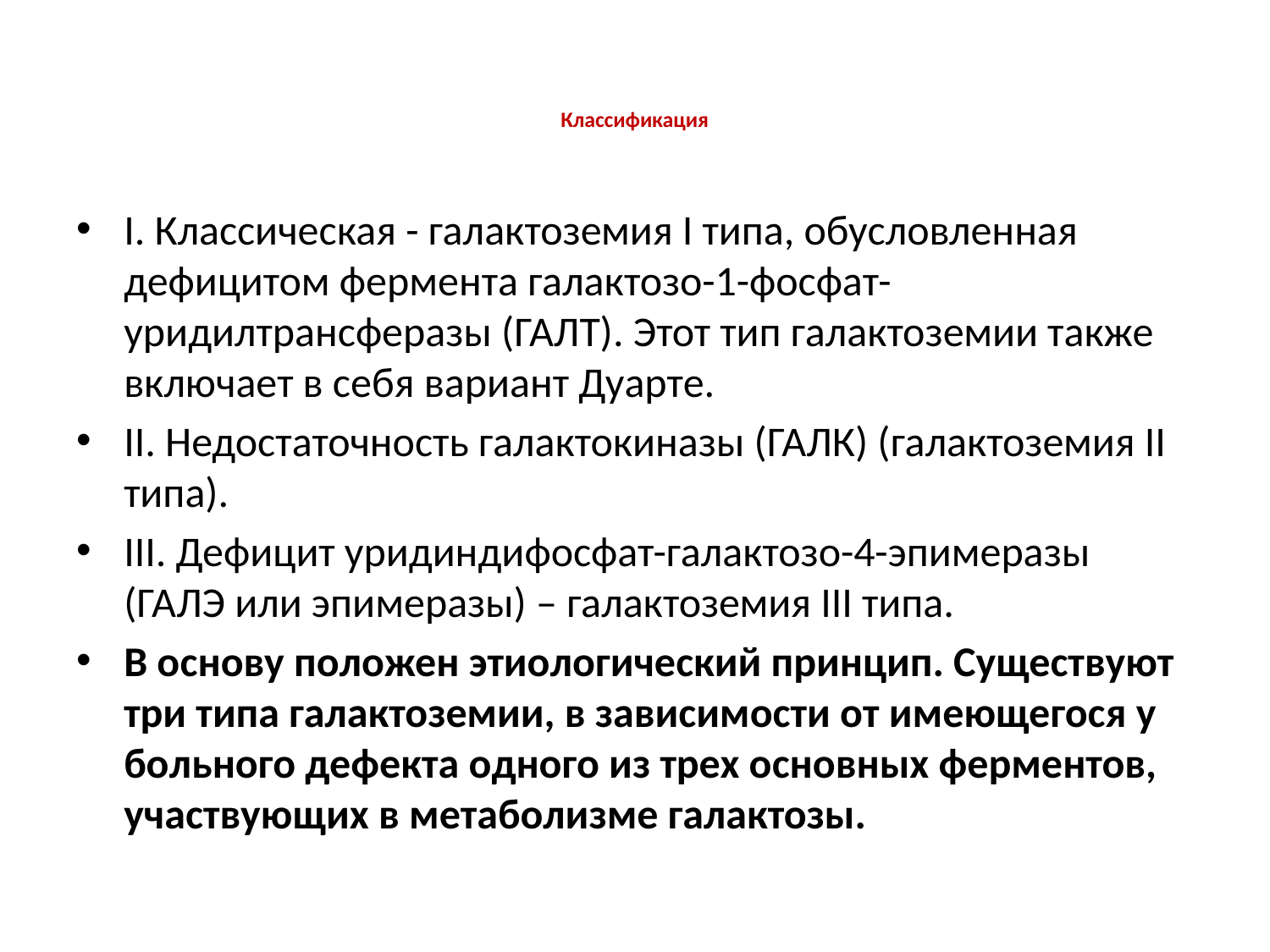

# Классификация
I. Классическая - галактоземия I типа, обусловленная дефицитом фермента галактозо-1-фосфат-уридилтрансферазы (ГАЛТ). Этот тип галактоземии также включает в себя вариант Дуарте.
II. Недостаточность галактокиназы (ГАЛК) (галактоземия II типа).
III. Дефицит уридиндифосфат-галактозо-4-эпимеразы (ГАЛЭ или эпимеразы) – галактоземия III типа.
В основу положен этиологический принцип. Существуют три типа галактоземии, в зависимости от имеющегося у больного дефекта одного из трех основных ферментов, участвующих в метаболизме галактозы.